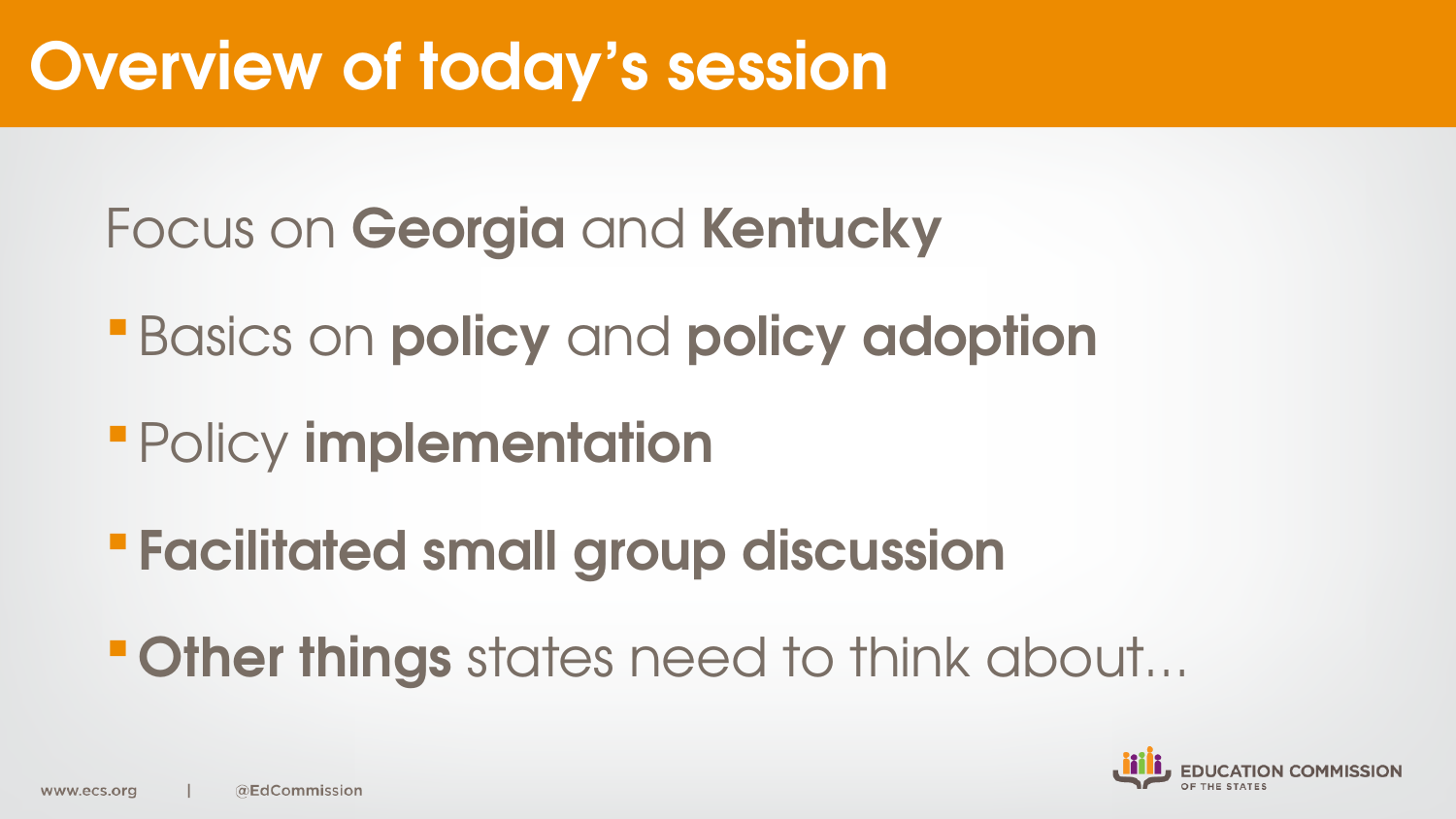

# Overview of today’s session
Focus on Georgia and Kentucky
Basics on policy and policy adoption
Policy implementation
Facilitated small group discussion
Other things states need to think about…